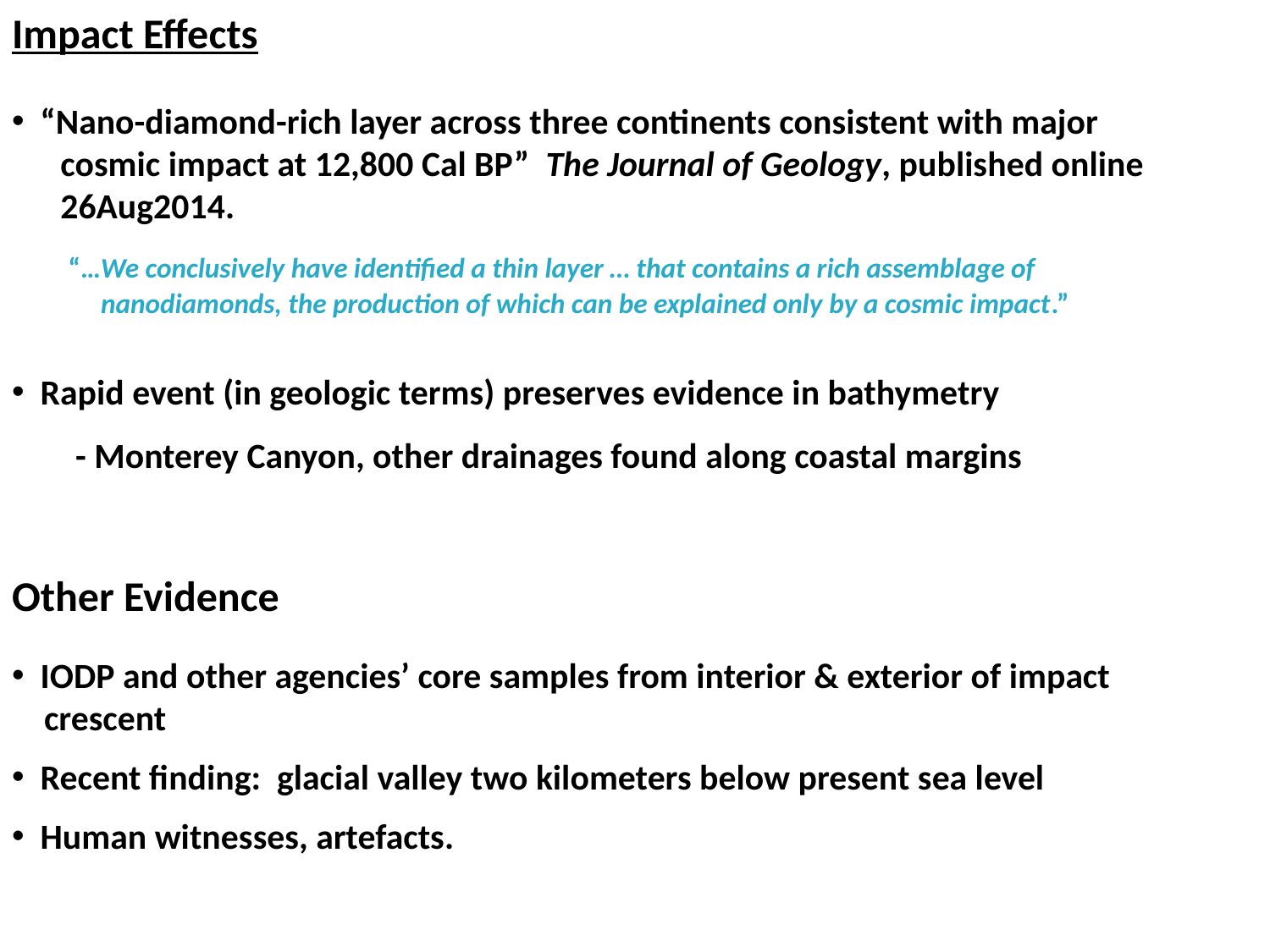

Impact Effects

  “Nano-diamond-rich layer across three continents consistent with major
      cosmic impact at 12,800 Cal BP”  The Journal of Geology, published online
      26Aug2014.

       “…We conclusively have identified a thin layer … that contains a rich assemblage of
              nanodiamonds, the production of which can be explained only by a cosmic impact.”

  Rapid event (in geologic terms) preserves evidence in bathymetry

	- Monterey Canyon, other drainages found along coastal margins

Other Evidence

  IODP and other agencies’ core samples from interior & exterior of impact
    crescent

  Recent finding:  glacial valley two kilometers below present sea level

  Human witnesses, artefacts.